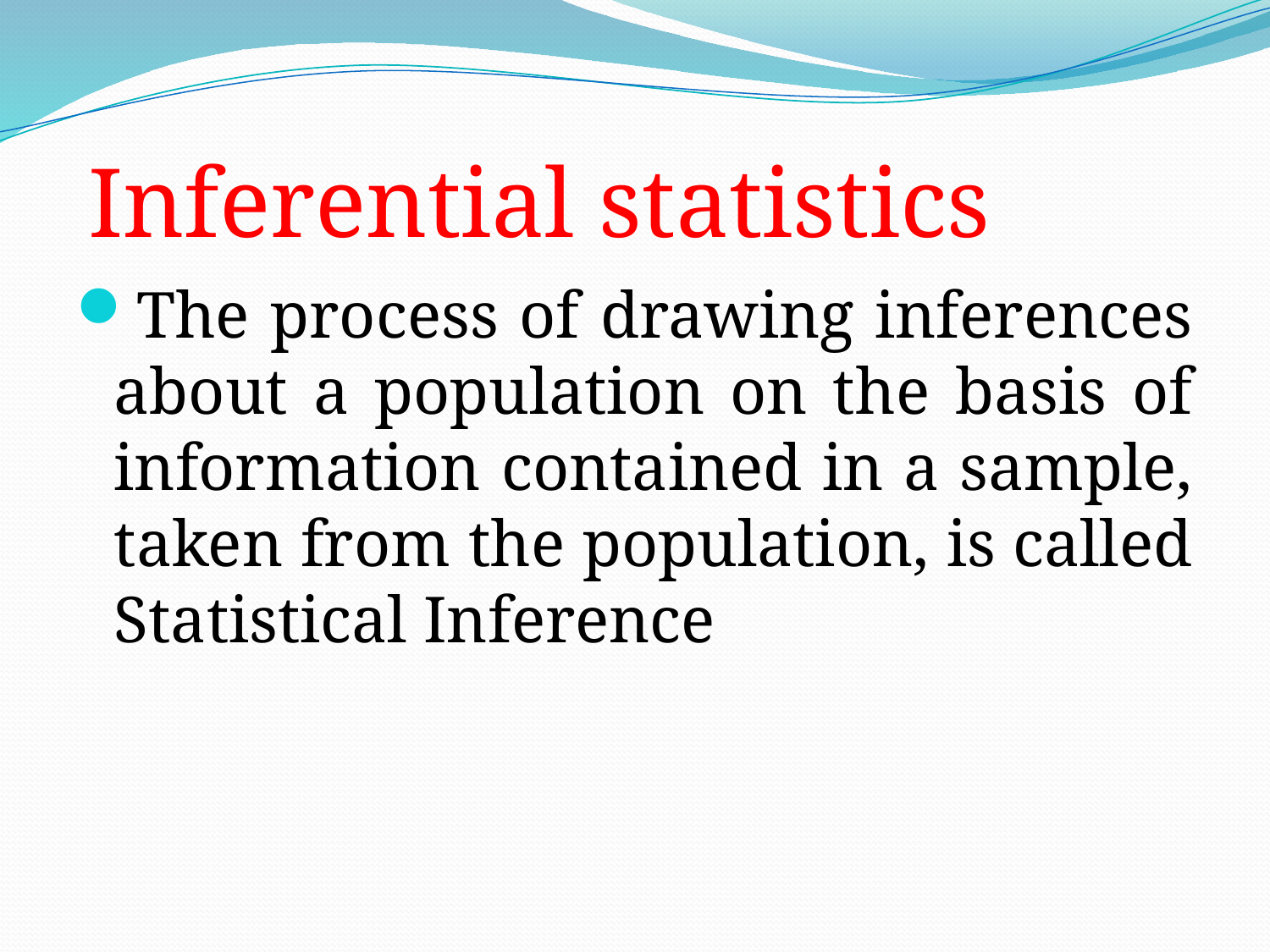

# Inferential statistics
The process of drawing inferences about a population on the basis of information contained in a sample, taken from the population, is called Statistical Inference